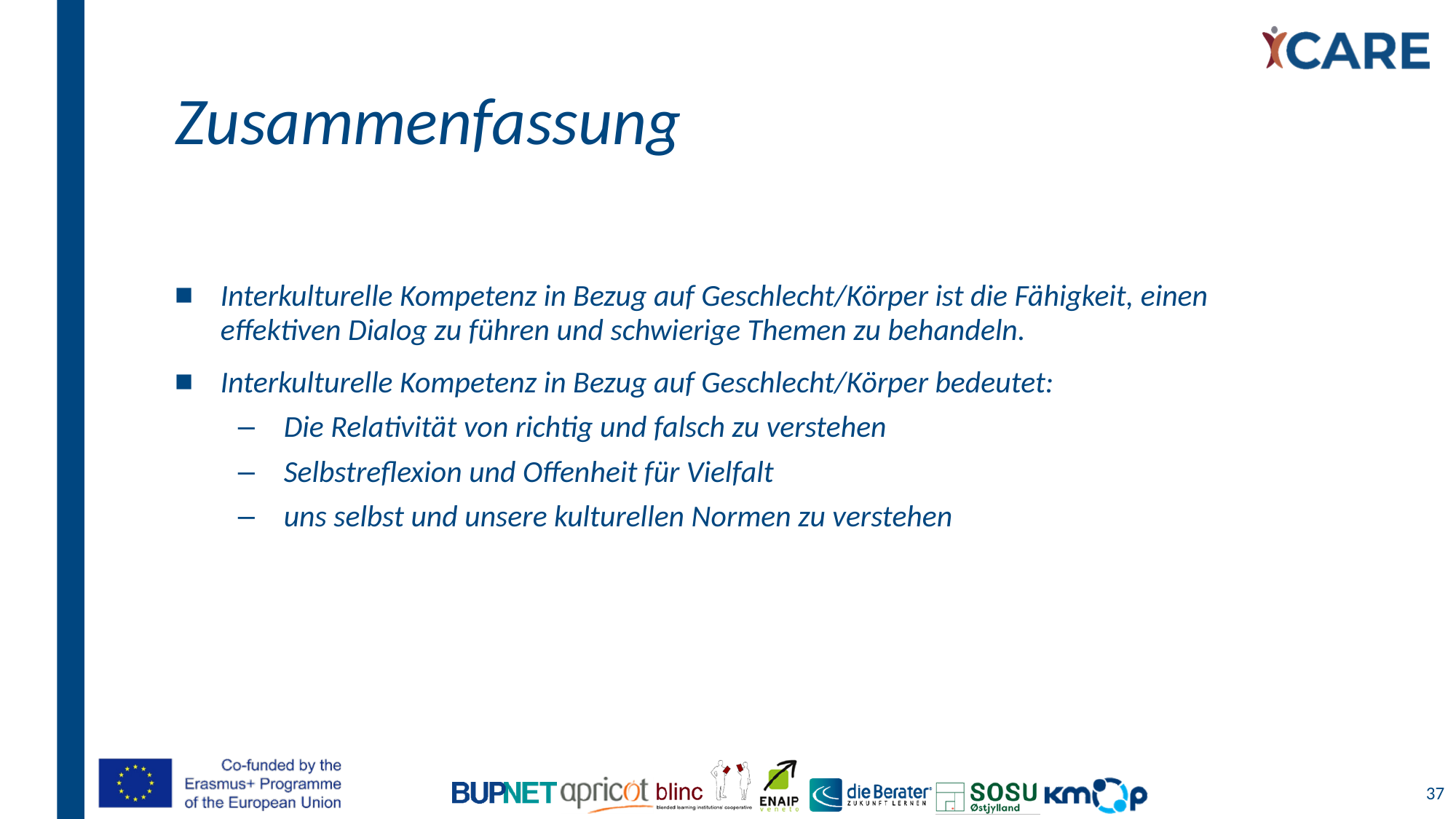

# Zusammenfassung
Interkulturelle Kompetenz in Bezug auf Geschlecht/Körper ist die Fähigkeit, einen effektiven Dialog zu führen und schwierige Themen zu behandeln.
Interkulturelle Kompetenz in Bezug auf Geschlecht/Körper bedeutet:
Die Relativität von richtig und falsch zu verstehen
Selbstreflexion und Offenheit für Vielfalt
uns selbst und unsere kulturellen Normen zu verstehen

37